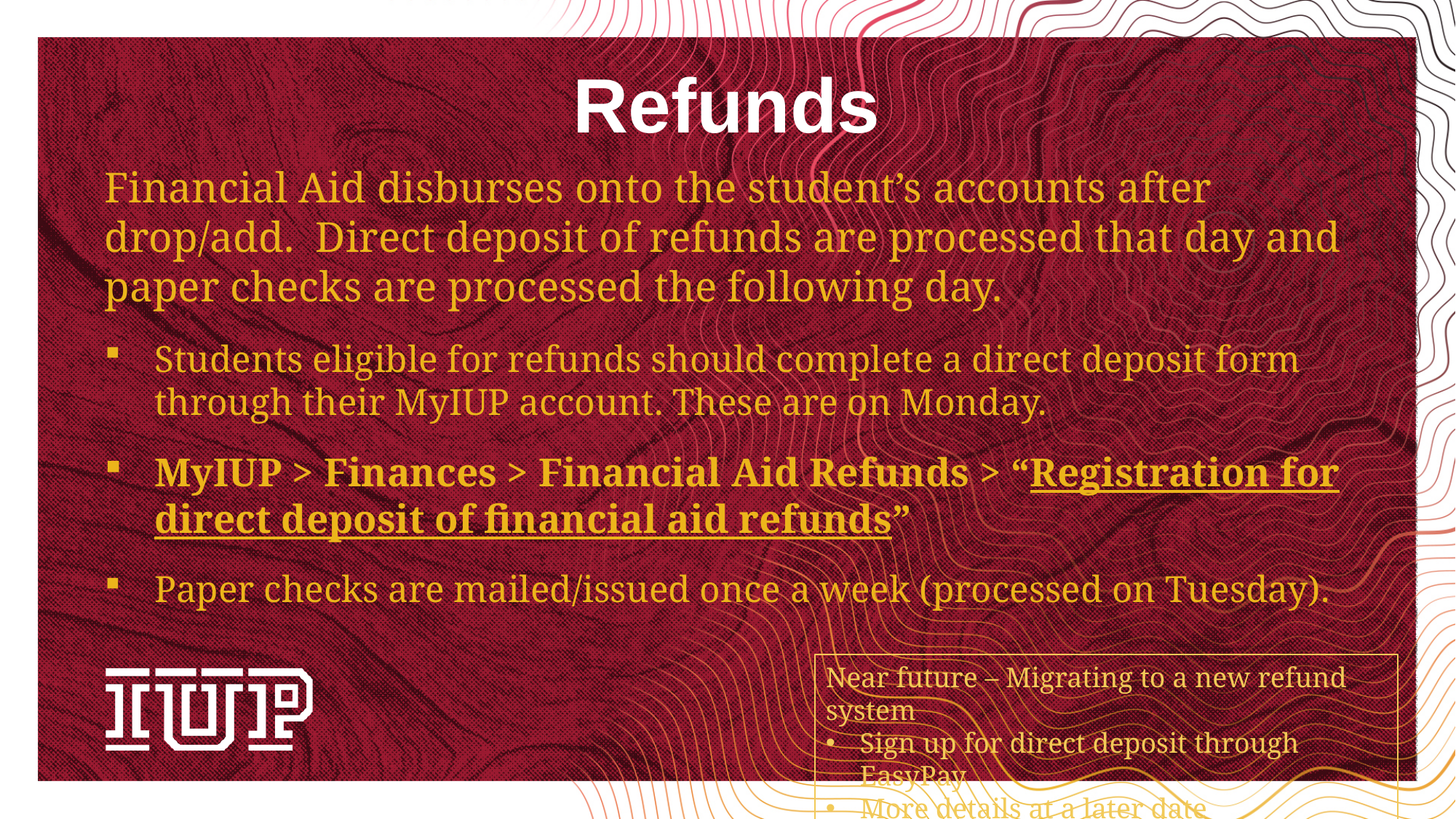

Refunds
Financial Aid disburses onto the student’s accounts after drop/add.  Direct deposit of refunds are processed that day and paper checks are processed the following day.
Students eligible for refunds should complete a direct deposit form through their MyIUP account. These are on Monday.
MyIUP > Finances > Financial Aid Refunds > “Registration for direct deposit of financial aid refunds”
Paper checks are mailed/issued once a week (processed on Tuesday).
Near future – Migrating to a new refund system
Sign up for direct deposit through EasyPay
More details at a later date